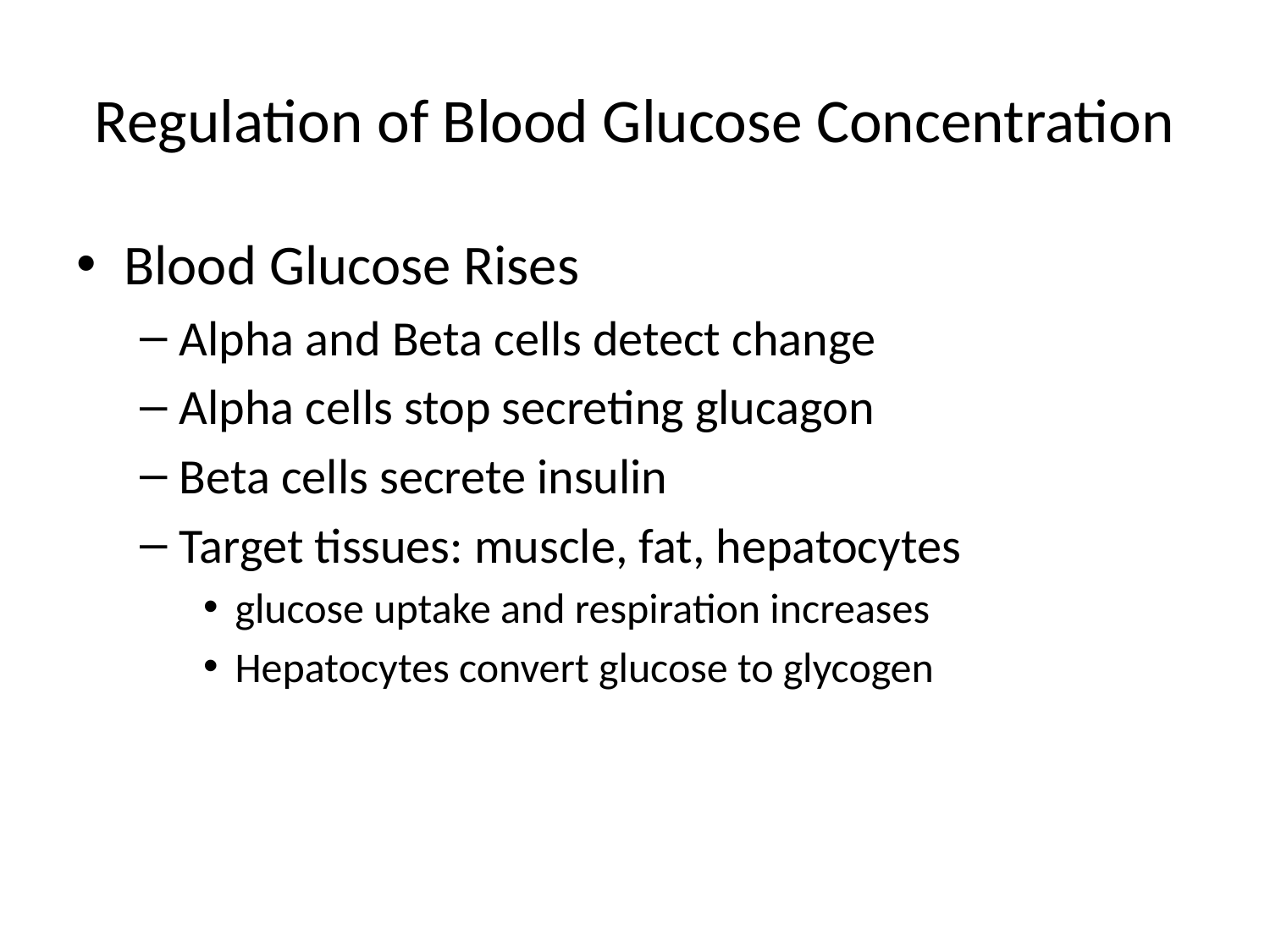

# Regulation of Blood Glucose Concentration
Blood Glucose Rises
Alpha and Beta cells detect change
Alpha cells stop secreting glucagon
Beta cells secrete insulin
Target tissues: muscle, fat, hepatocytes
glucose uptake and respiration increases
Hepatocytes convert glucose to glycogen